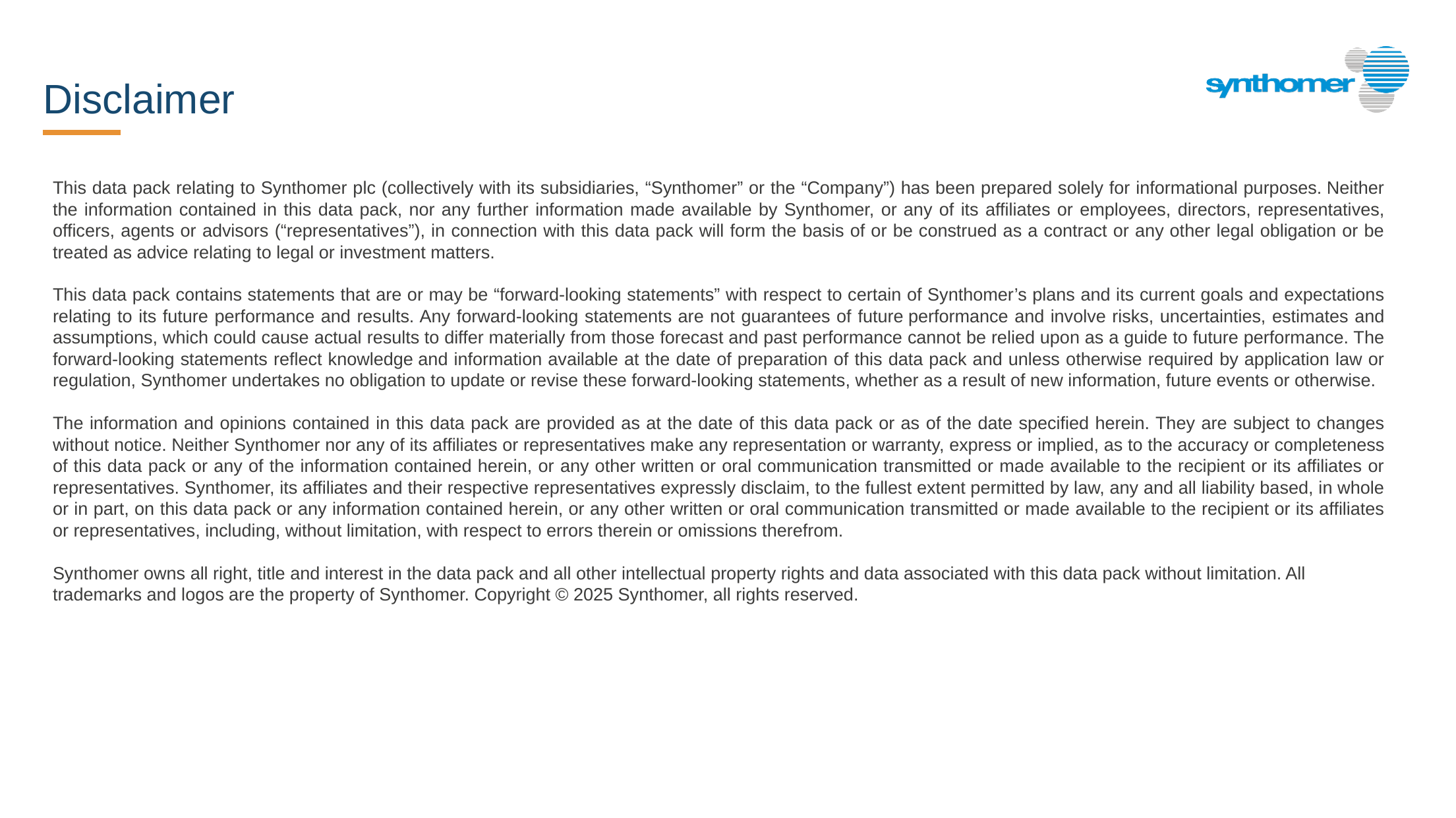

Disclaimer
This data pack relating to Synthomer plc (collectively with its subsidiaries, “Synthomer” or the “Company”) has been prepared solely for informational purposes. Neither the information contained in this data pack, nor any further information made available by Synthomer, or any of its affiliates or employees, directors, representatives, officers, agents or advisors (“representatives”), in connection with this data pack will form the basis of or be construed as a contract or any other legal obligation or be treated as advice relating to legal or investment matters.

This data pack contains statements that are or may be “forward-looking statements” with respect to certain of Synthomer’s plans and its current goals and expectations relating to its future performance and results. Any forward-looking statements are not guarantees of future performance and involve risks, uncertainties, estimates and assumptions, which could cause actual results to differ materially from those forecast and past performance cannot be relied upon as a guide to future performance. The forward-looking statements reflect knowledge and information available at the date of preparation of this data pack and unless otherwise required by application law or regulation, Synthomer undertakes no obligation to update or revise these forward-looking statements, whether as a result of new information, future events or otherwise.

The information and opinions contained in this data pack are provided as at the date of this data pack or as of the date specified herein. They are subject to changes without notice. Neither Synthomer nor any of its affiliates or representatives make any representation or warranty, express or implied, as to the accuracy or completeness of this data pack or any of the information contained herein, or any other written or oral communication transmitted or made available to the recipient or its affiliates or representatives. Synthomer, its affiliates and their respective representatives expressly disclaim, to the fullest extent permitted by law, any and all liability based, in whole or in part, on this data pack or any information contained herein, or any other written or oral communication transmitted or made available to the recipient or its affiliates or representatives, including, without limitation, with respect to errors therein or omissions therefrom.

Synthomer owns all right, title and interest in the data pack and all other intellectual property rights and data associated with this data pack without limitation. All trademarks and logos are the property of Synthomer. Copyright © 2025 Synthomer, all rights reserved.